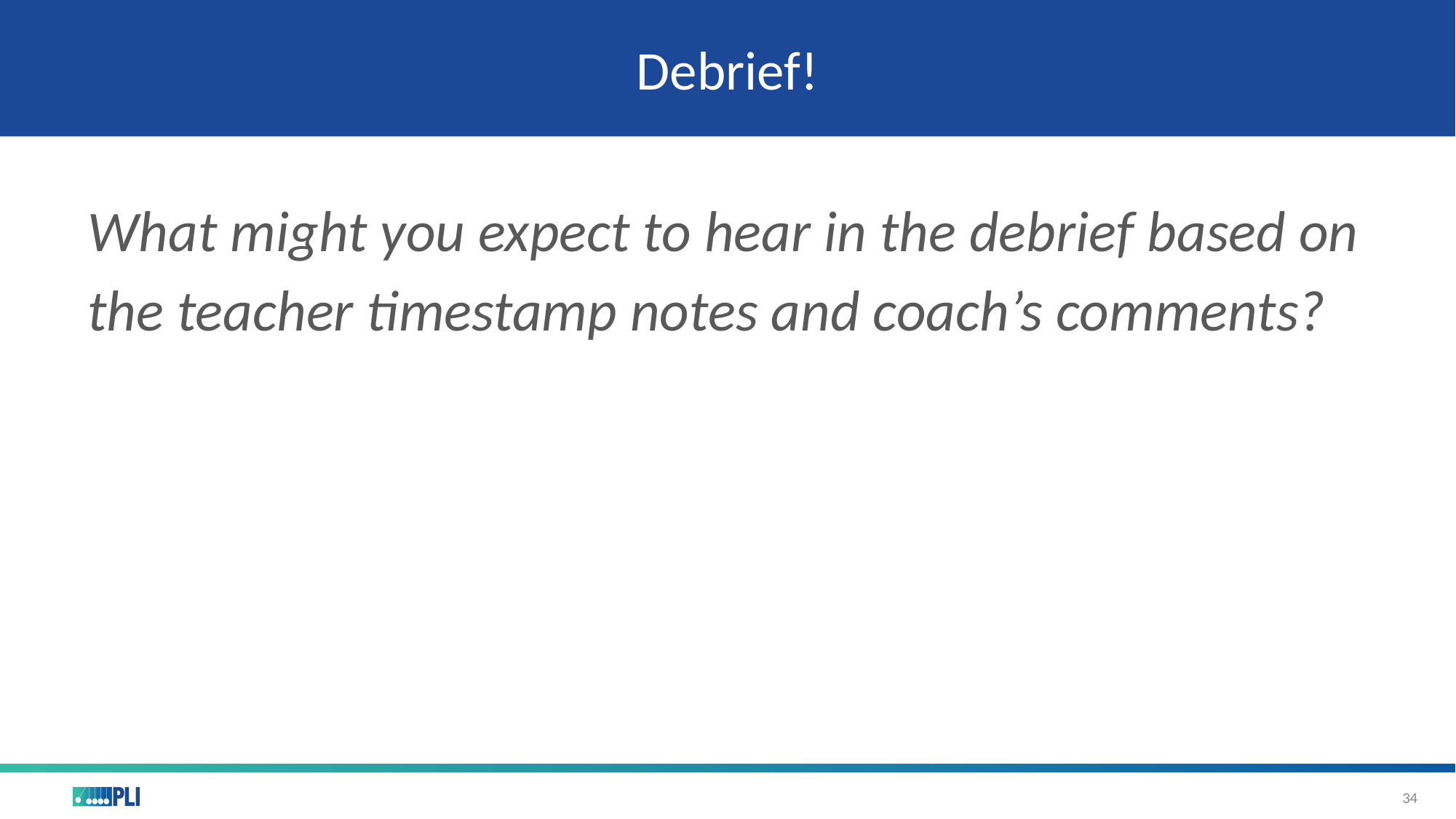

# Debrief!
What might you expect to hear in the debrief based on the teacher timestamp notes and coach’s comments?

34